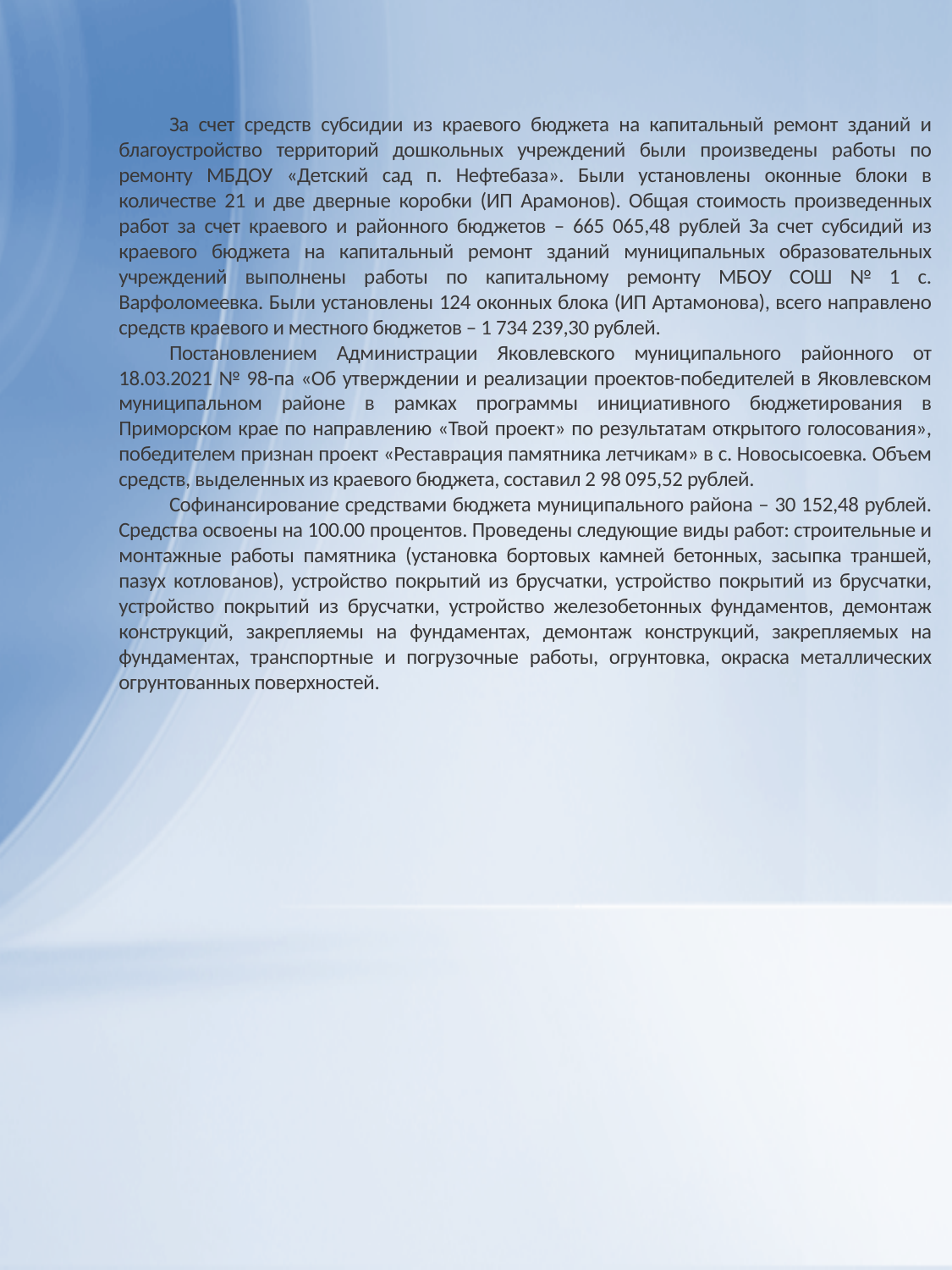

За счет средств субсидии из краевого бюджета на капитальный ремонт зданий и благоустройство территорий дошкольных учреждений были произведены работы по ремонту МБДОУ «Детский сад п. Нефтебаза». Были установлены оконные блоки в количестве 21 и две дверные коробки (ИП Арамонов). Общая стоимость произведенных работ за счет краевого и районного бюджетов – 665 065,48 рублей За счет субсидий из краевого бюджета на капитальный ремонт зданий муниципальных образовательных учреждений выполнены работы по капитальному ремонту МБОУ СОШ № 1 с. Варфоломеевка. Были установлены 124 оконных блока (ИП Артамонова), всего направлено средств краевого и местного бюджетов – 1 734 239,30 рублей.
Постановлением Администрации Яковлевского муниципального районного от 18.03.2021 № 98-па «Об утверждении и реализации проектов-победителей в Яковлевском муниципальном районе в рамках программы инициативного бюджетирования в Приморском крае по направлению «Твой проект» по результатам открытого голосования», победителем признан проект «Реставрация памятника летчикам» в с. Новосысоевка. Объем средств, выделенных из краевого бюджета, составил 2 98 095,52 рублей.
Софинансирование средствами бюджета муниципального района – 30 152,48 рублей. Средства освоены на 100.00 процентов. Проведены следующие виды работ: строительные и монтажные работы памятника (установка бортовых камней бетонных, засыпка траншей, пазух котлованов), устройство покрытий из брусчатки, устройство покрытий из брусчатки, устройство покрытий из брусчатки, устройство железобетонных фундаментов, демонтаж конструкций, закрепляемы на фундаментах, демонтаж конструкций, закрепляемых на фундаментах, транспортные и погрузочные работы, огрунтовка, окраска металлических огрунтованных поверхностей.